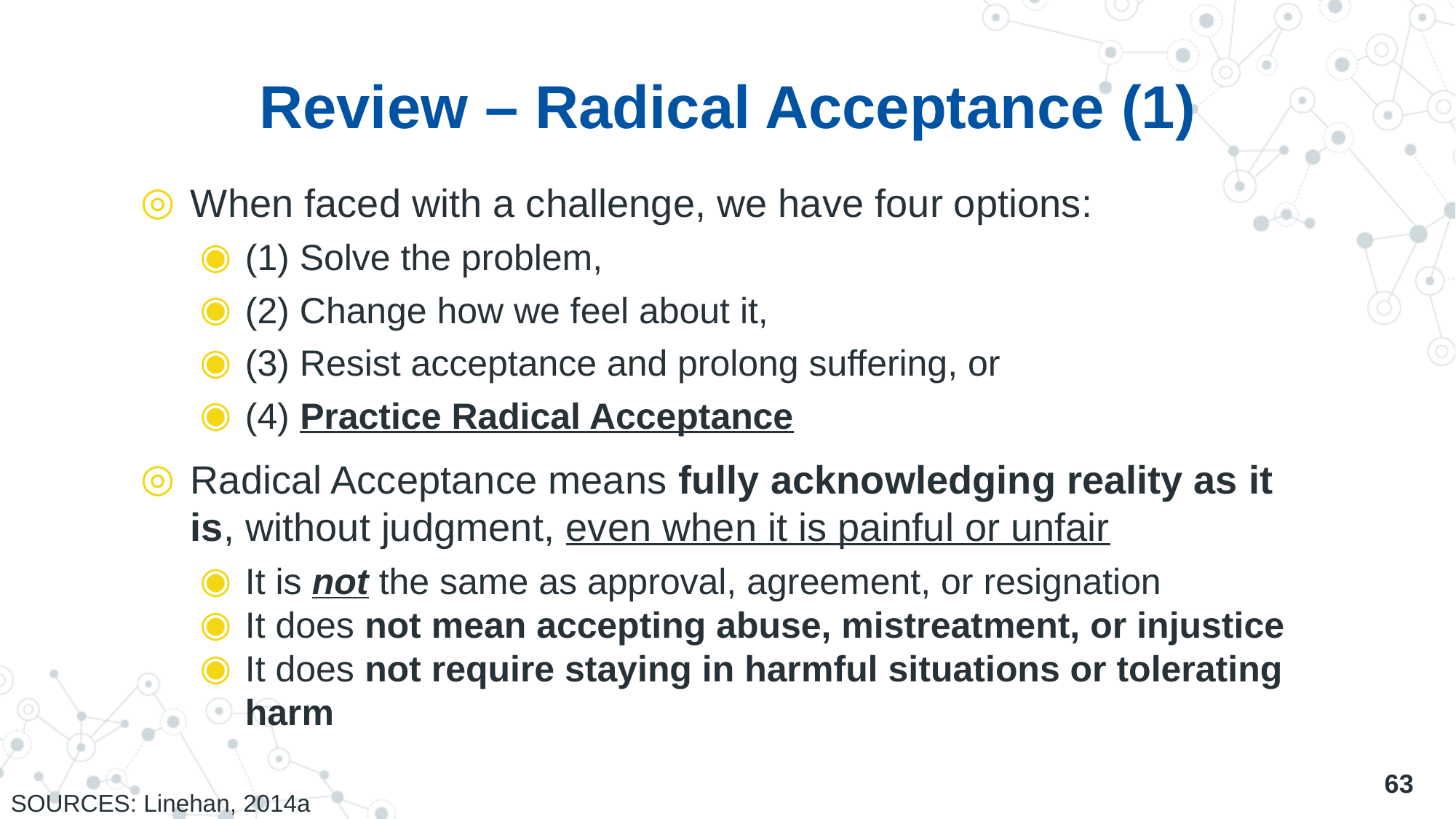

# Review – Radical Acceptance (1)
When faced with a challenge, we have four options:
(1) Solve the problem,
(2) Change how we feel about it,
(3) Resist acceptance and prolong suffering, or
(4) Practice Radical Acceptance
Radical Acceptance means fully acknowledging reality as it is, without judgment, even when it is painful or unfair
It is not the same as approval, agreement, or resignation
It does not mean accepting abuse, mistreatment, or injustice
It does not require staying in harmful situations or tolerating harm
63
SOURCES: Linehan, 2014a